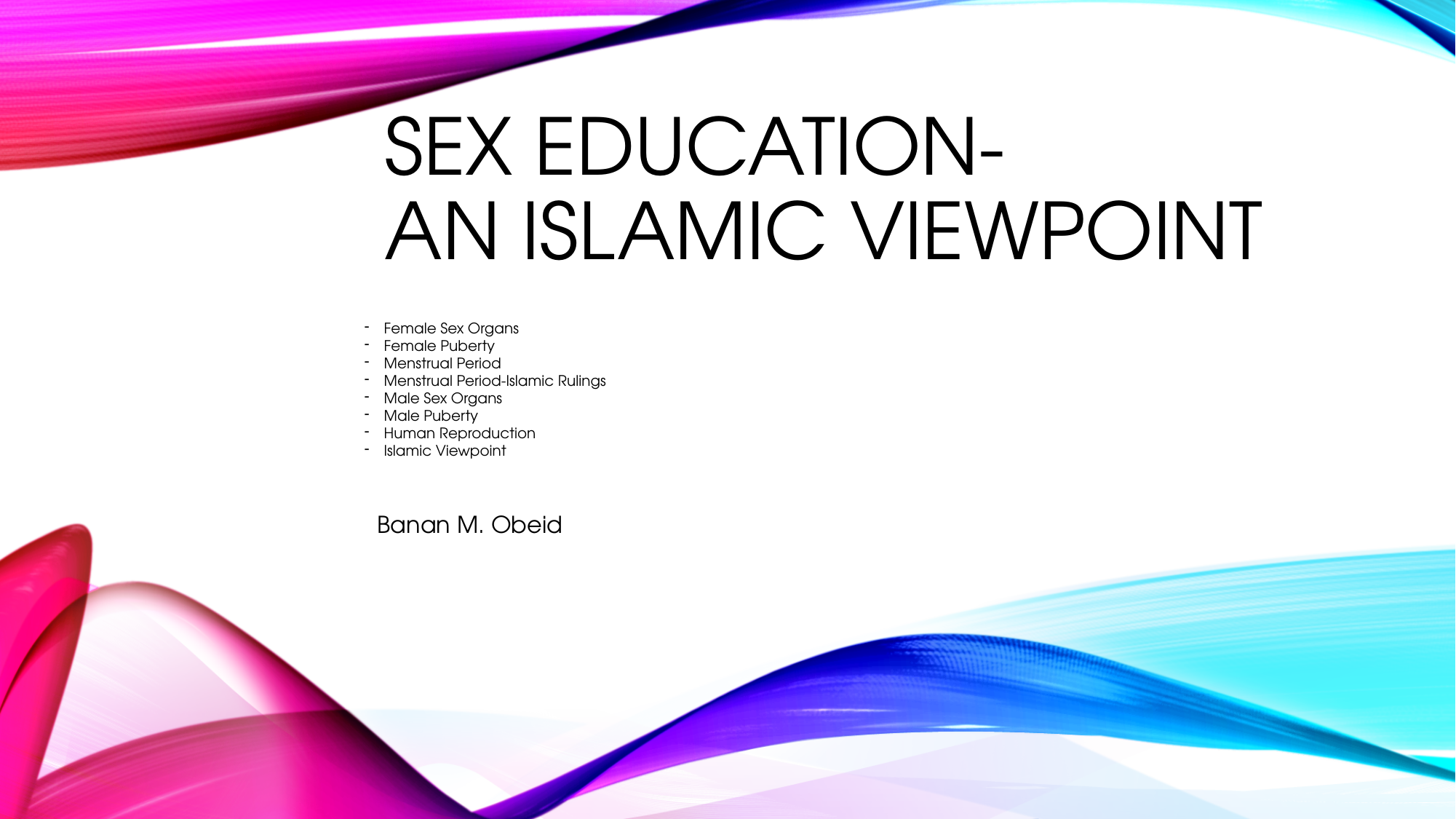

# Sex Education- An Islamic Viewpoint
Female Sex Organs
Female Puberty
Menstrual Period
Menstrual Period-Islamic Rulings
Male Sex Organs
Male Puberty
Human Reproduction
Islamic Viewpoint

			Banan M. Obeid